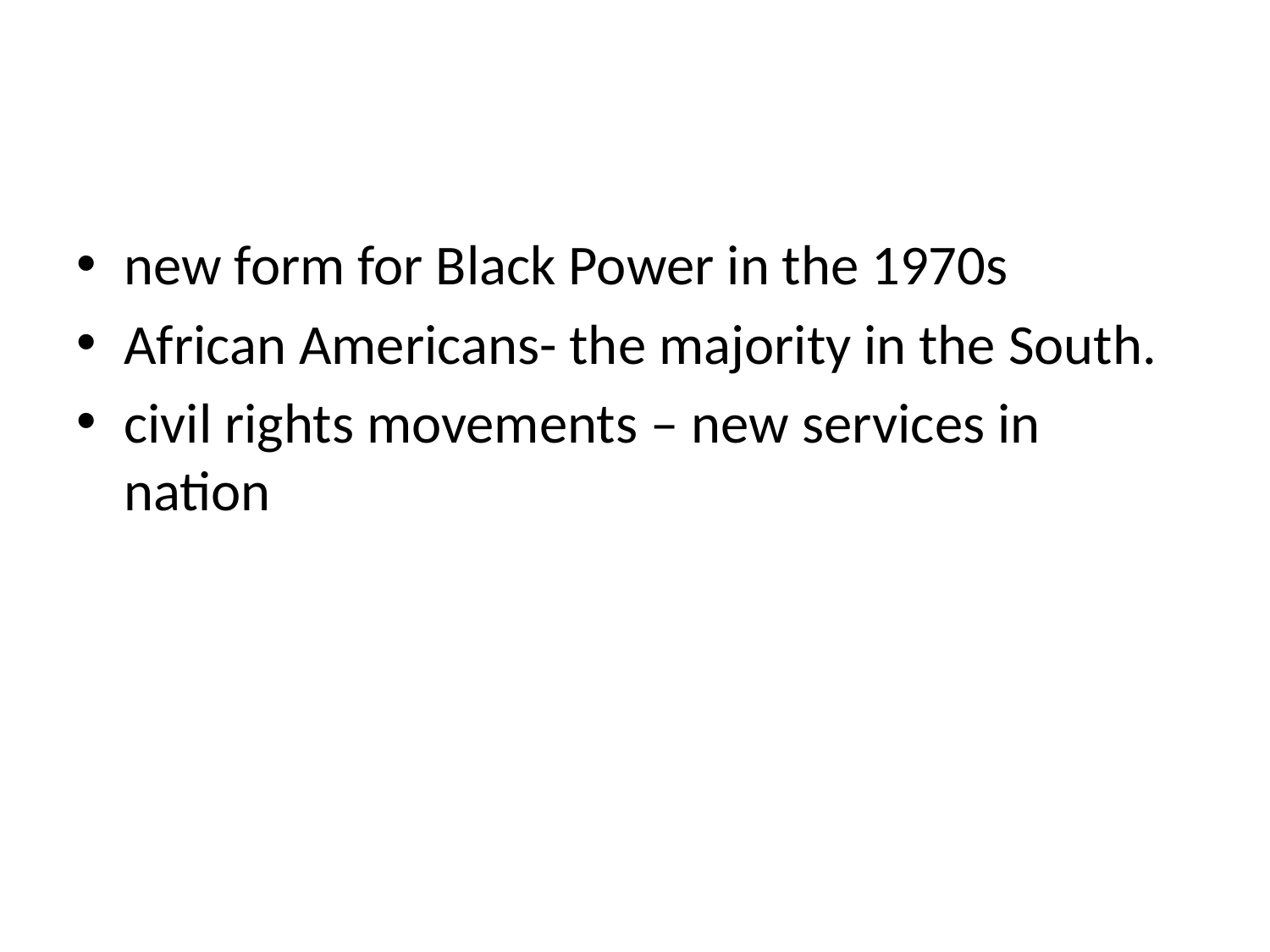

#
new form for Black Power in the 1970s
African Americans- the majority in the South.
civil rights movements – new services in nation